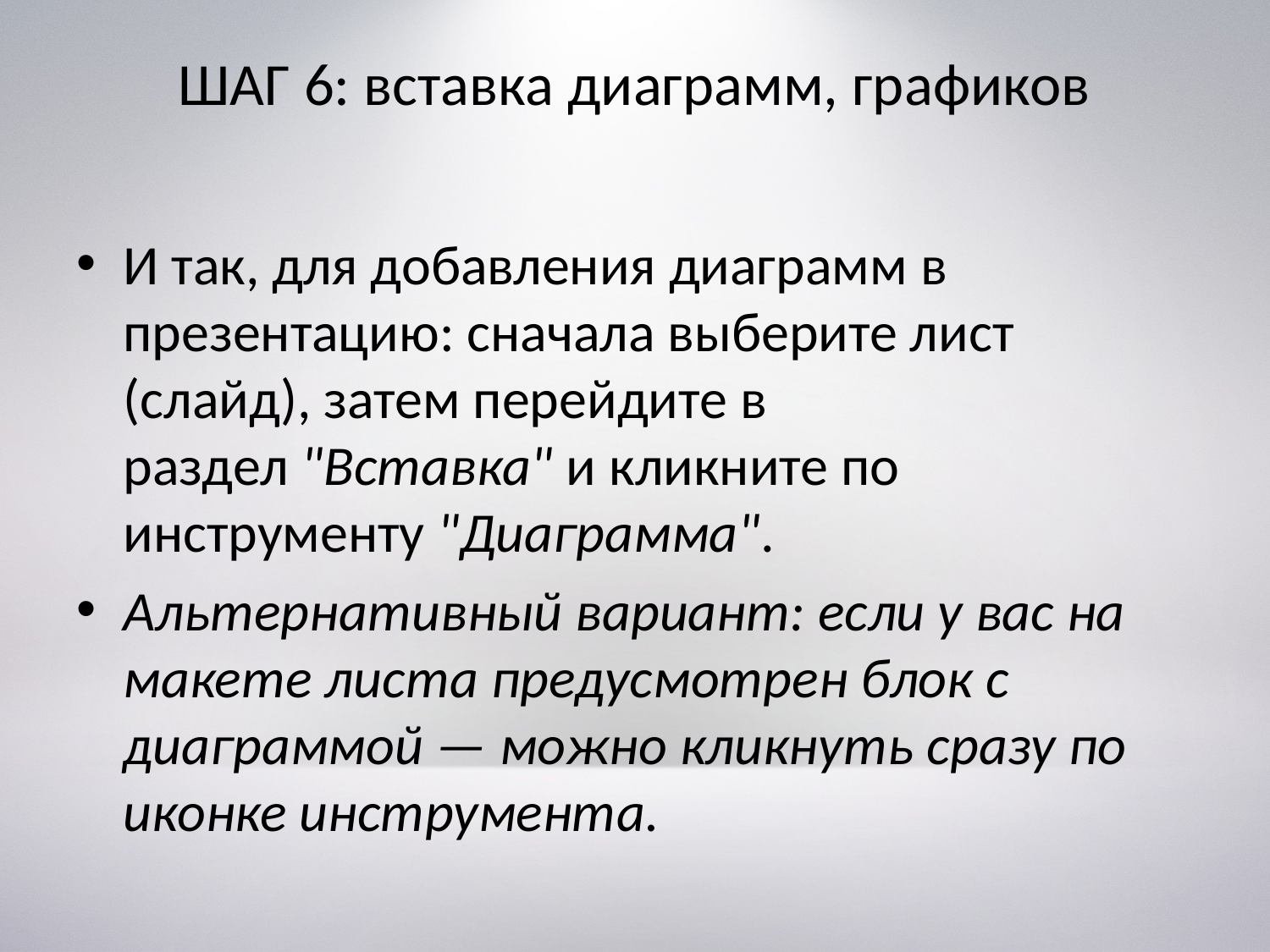

# ШАГ 6: вставка диаграмм, графиков
И так, для добавления диаграмм в презентацию: сначала выберите лист (слайд), затем перейдите в раздел "Вставка" и кликните по инструменту "Диаграмма".
Альтернативный вариант: если у вас на макете листа предусмотрен блок с диаграммой — можно кликнуть сразу по иконке инструмента.